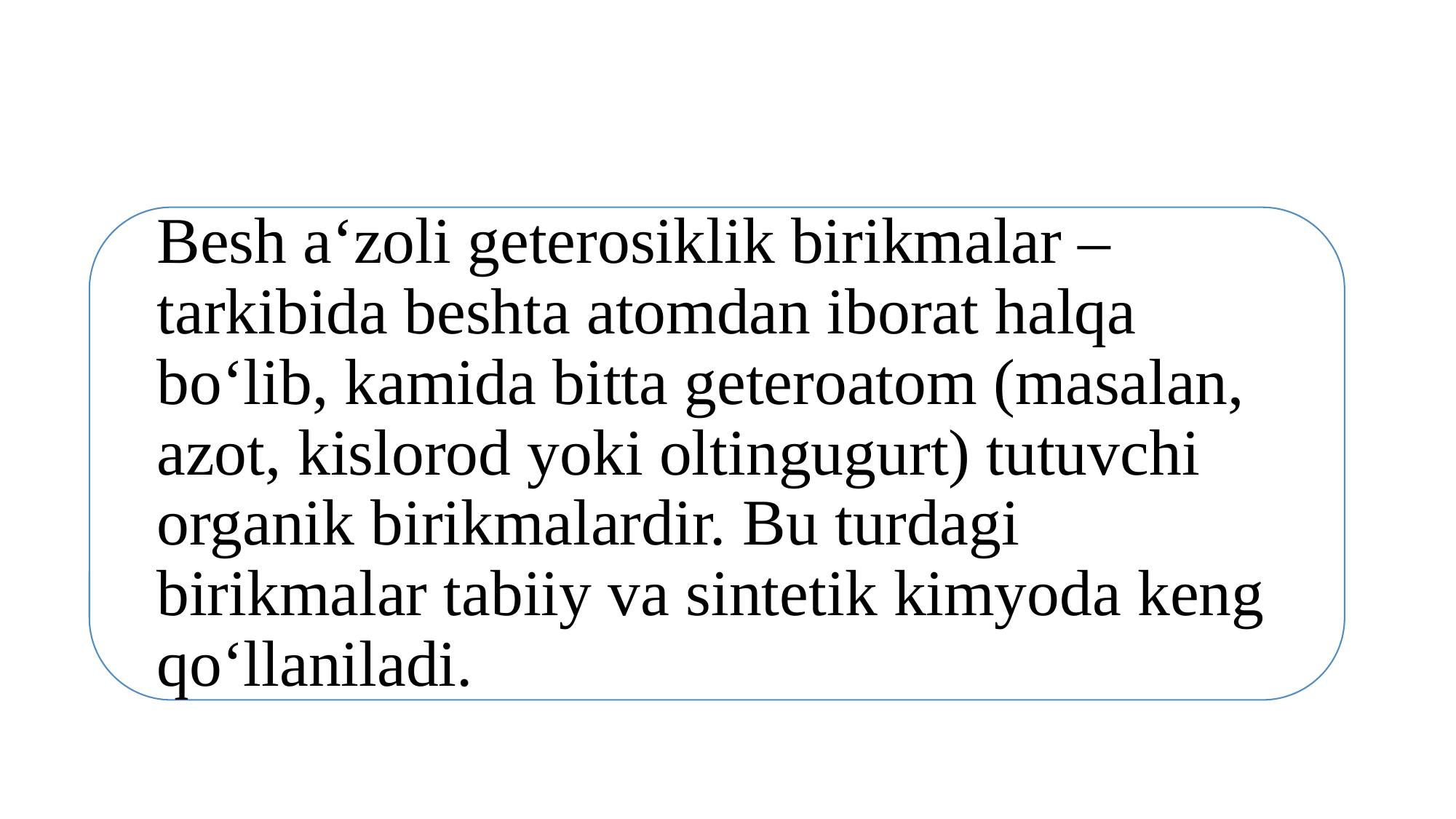

Besh a‘zoli geterosiklik birikmalar – tarkibida beshta atomdan iborat halqa bo‘lib, kamida bitta geteroatom (masalan, azot, kislorod yoki oltingugurt) tutuvchi organik birikmalardir. Bu turdagi birikmalar tabiiy va sintetik kimyoda keng qo‘llaniladi.